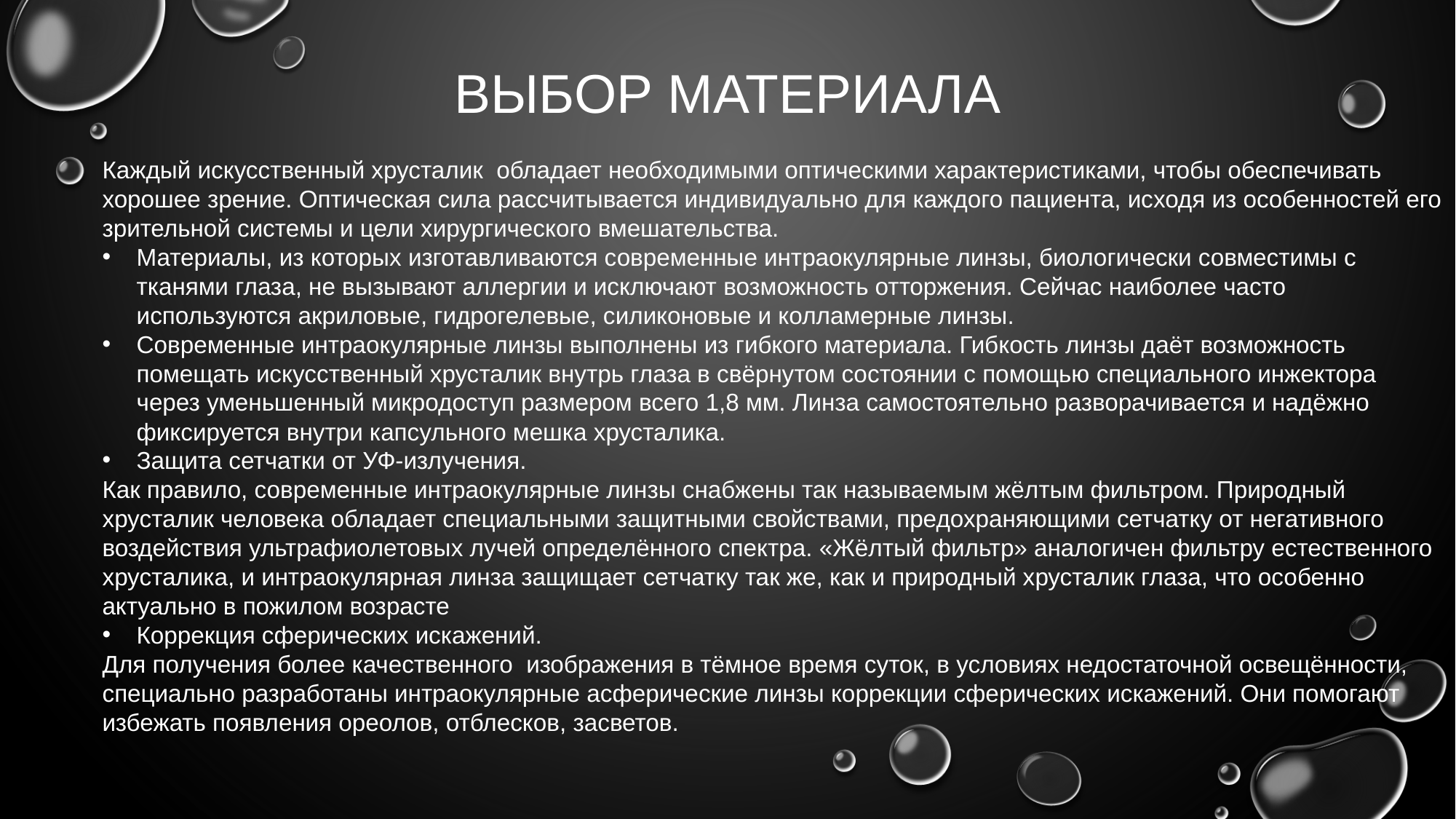

# Выбор материала
​Каждый искусственный хрусталик  обладает необходимыми оптическими характеристиками, чтобы обеспечивать хорошее зрение. Оптическая сила рассчитывается индивидуально для каждого пациента, исходя из особенностей его зрительной системы и цели хирургического вмешательства.
​Материалы, из которых изготавливаются современные интраокулярные линзы, биологически совместимы с тканями глаза, не вызывают аллергии и исключают возможность отторжения. Сейчас наиболее часто используются акриловые, гидрогелевые, силиконовые и колламерные линзы.
Современные интраокулярные линзы выполнены из гибкого материала. Гибкость линзы даёт возможность помещать искусственный хрусталик внутрь глаза в свёрнутом состоянии с помощью специального инжектора через уменьшенный микродоступ размером всего 1,8 мм. Линза самостоятельно разворачивается и надёжно фиксируется внутри капсульного мешка хрусталика.
Защита сетчатки от УФ-излучения.
​Как правило, современные интраокулярные линзы снабжены так называемым жёлтым фильтром. Природный хрусталик человека обладает специальными защитными свойствами, предохраняющими сетчатку от негативного воздействия ультрафиолетовых лучей определённого спектра. «Жёлтый фильтр» аналогичен фильтру естественного хрусталика, и интраокулярная линза защищает сетчатку так же, как и природный хрусталик глаза, что особенно актуально в пожилом возрасте
Коррекция сферических искажений.
​Для получения более качественного  изображения в тёмное время суток, в условиях недостаточной освещённости, специально разработаны интраокулярные асферические линзы коррекции сферических искажений. Они помогают избежать появления ореолов, отблесков, засветов.